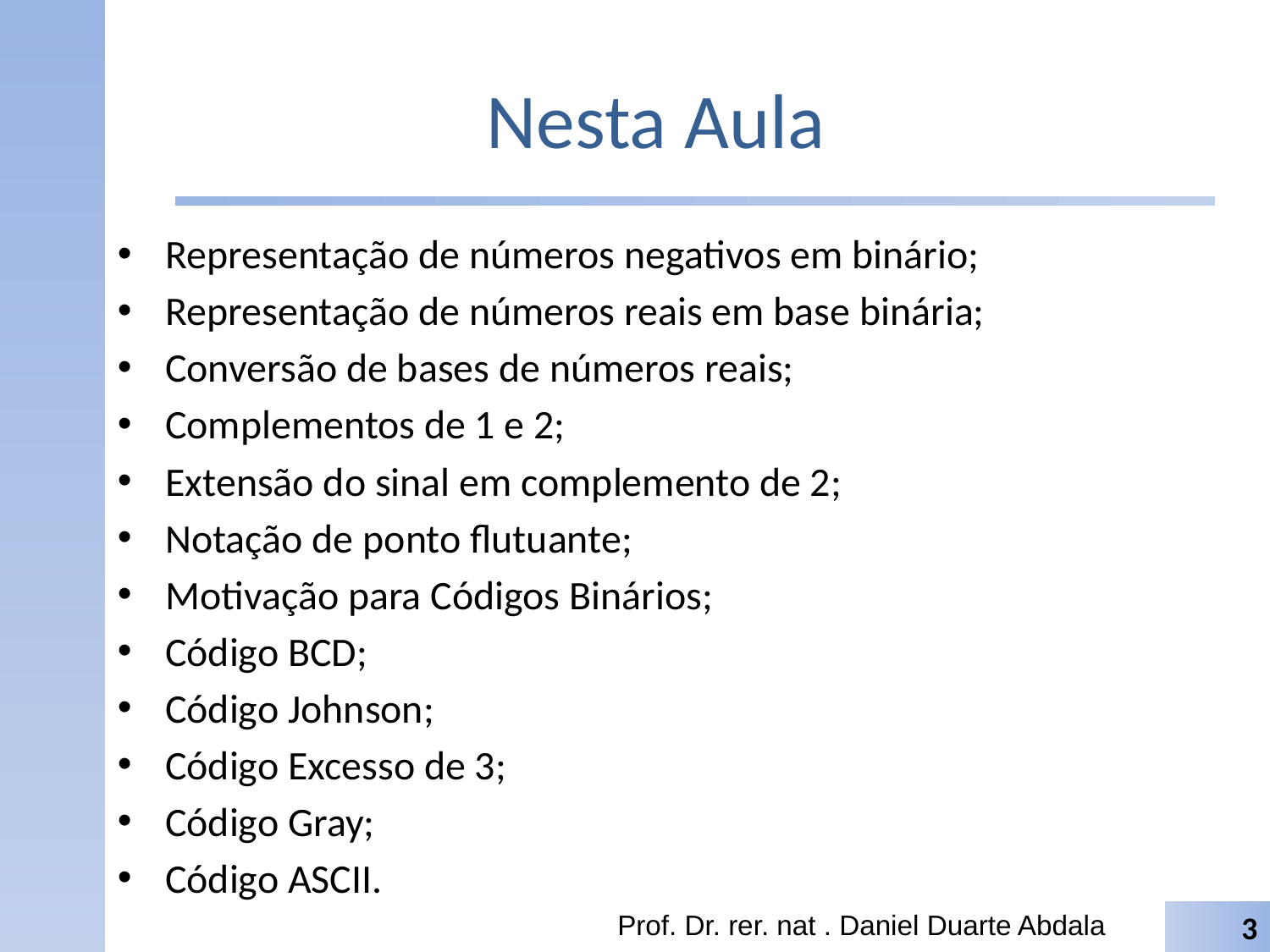

# Nesta Aula
Representação de números negativos em binário;
Representação de números reais em base binária;
Conversão de bases de números reais;
Complementos de 1 e 2;
Extensão do sinal em complemento de 2;
Notação de ponto flutuante;
Motivação para Códigos Binários;
Código BCD;
Código Johnson;
Código Excesso de 3;
Código Gray;
Código ASCII.

Prof. Dr. rer. nat . Daniel Duarte Abdala
3